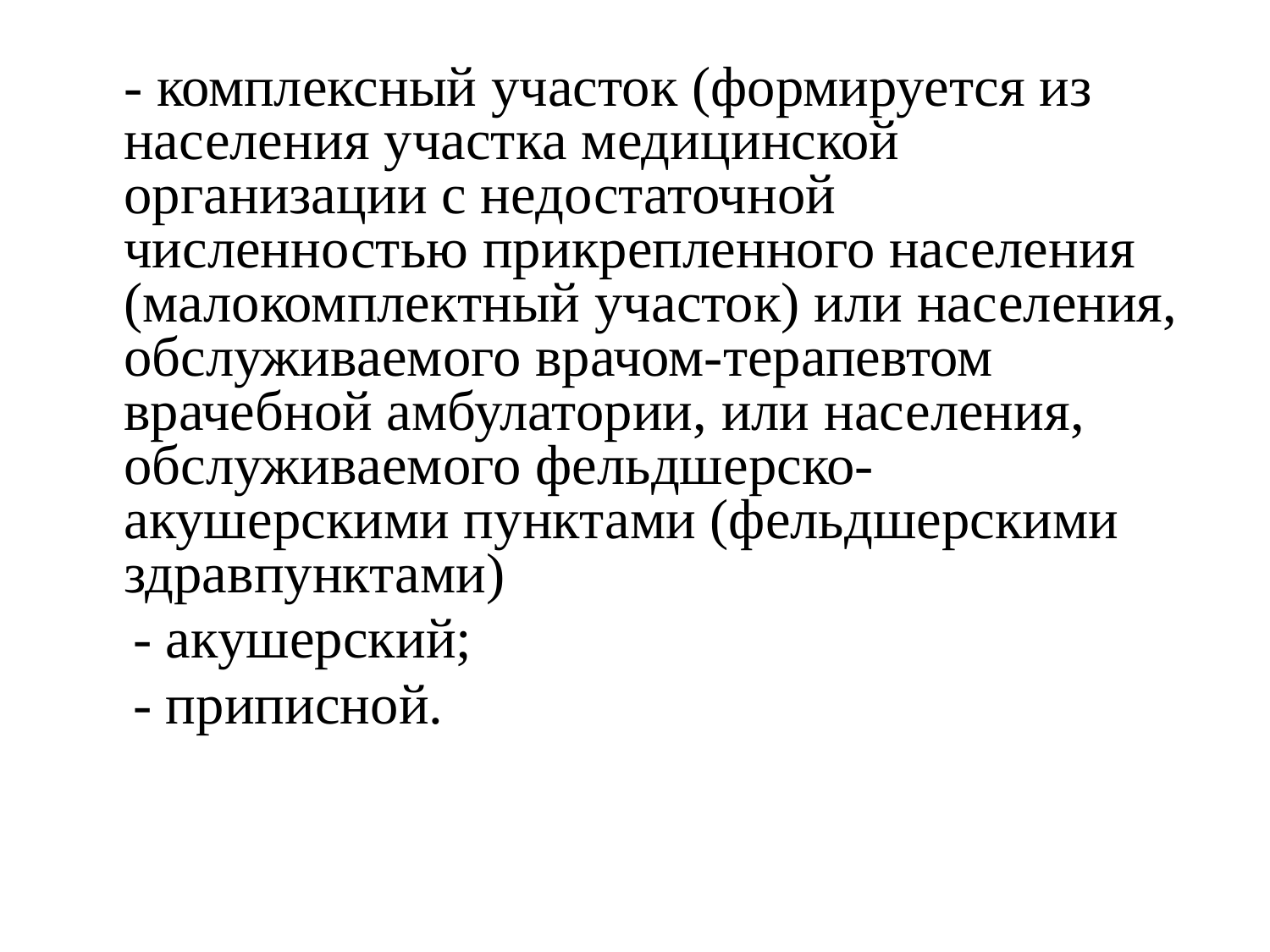

- комплексный участок (формируется из населения участка медицинской организации с недостаточной численностью прикрепленного населения (малокомплектный участок) или населения, обслуживаемого врачом-терапевтом врачебной амбулатории, или населения, обслуживаемого фельдшерско-акушерскими пунктами (фельдшерскими здравпунктами)
    - акушерский;
    - приписной.